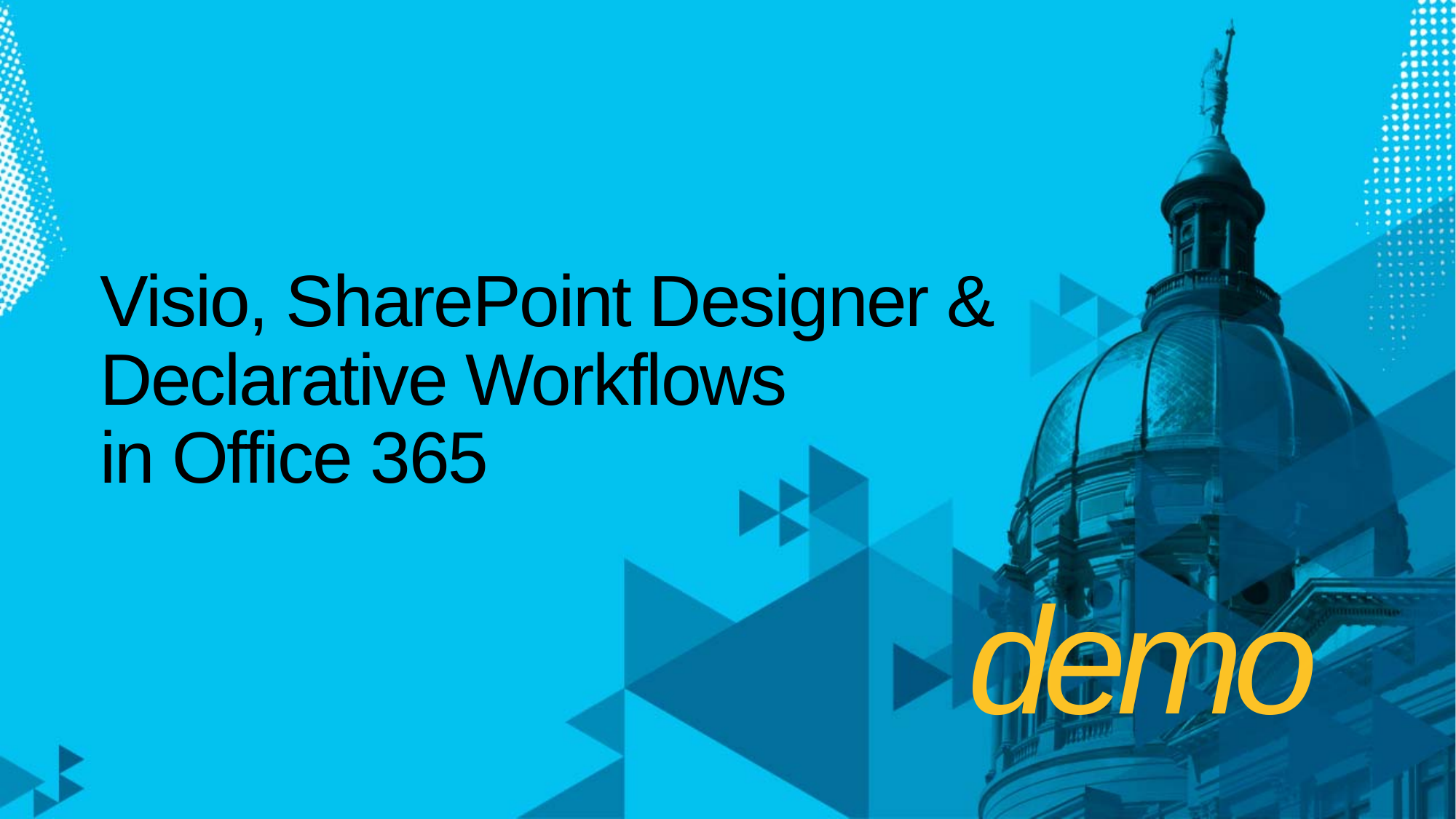

# Visio, SharePoint Designer & Declarative Workflows in Office 365

demo